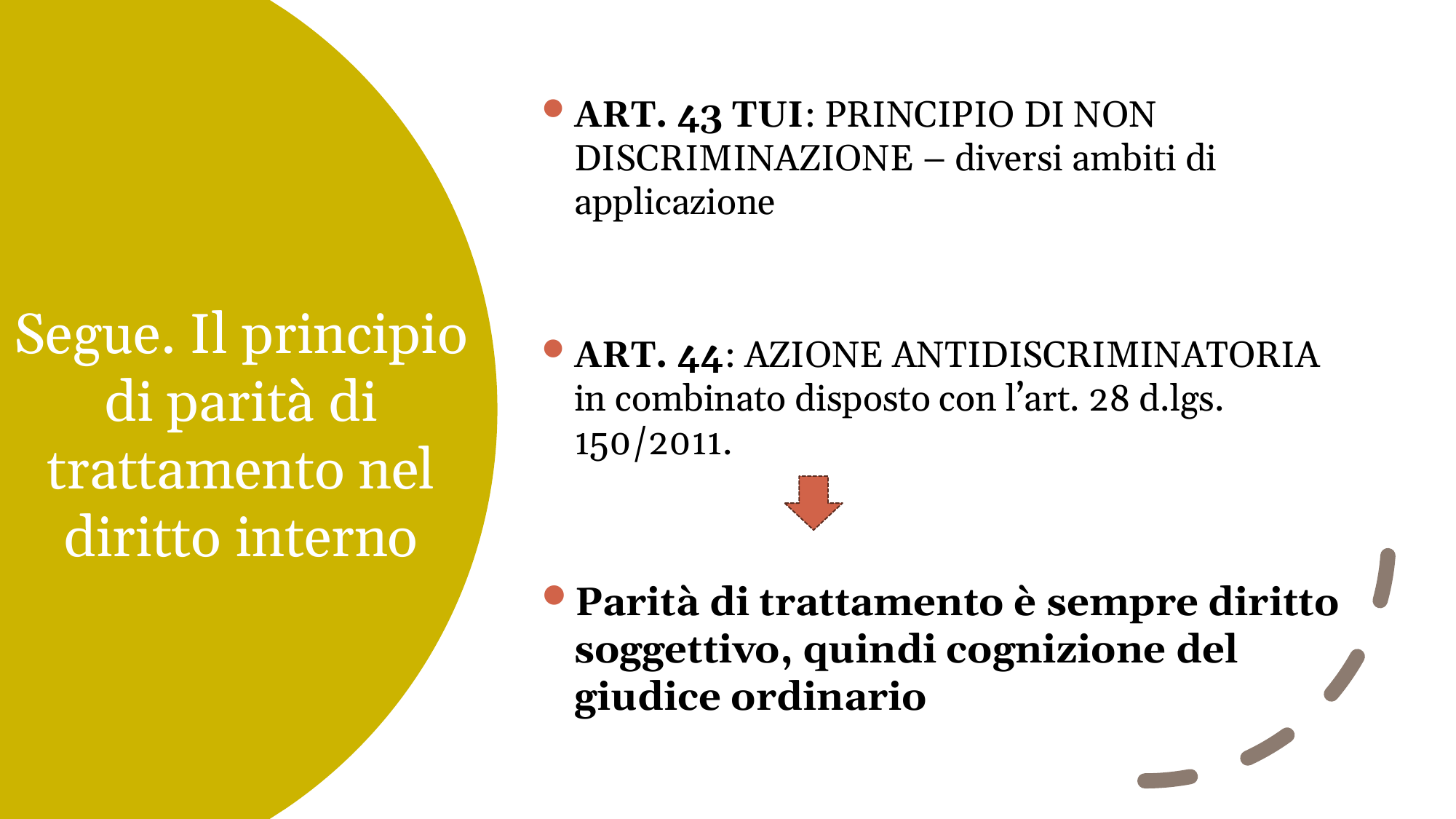

ART. 43 TUI: PRINCIPIO DI NON DISCRIMINAZIONE – diversi ambiti di applicazione

ART. 44: AZIONE ANTIDISCRIMINATORIA in combinato disposto con l’art. 28 d.lgs. 150/2011.

Parità di trattamento è sempre diritto soggettivo, quindi cognizione del giudice ordinario
# Segue. Il principio di parità di trattamento nel diritto interno